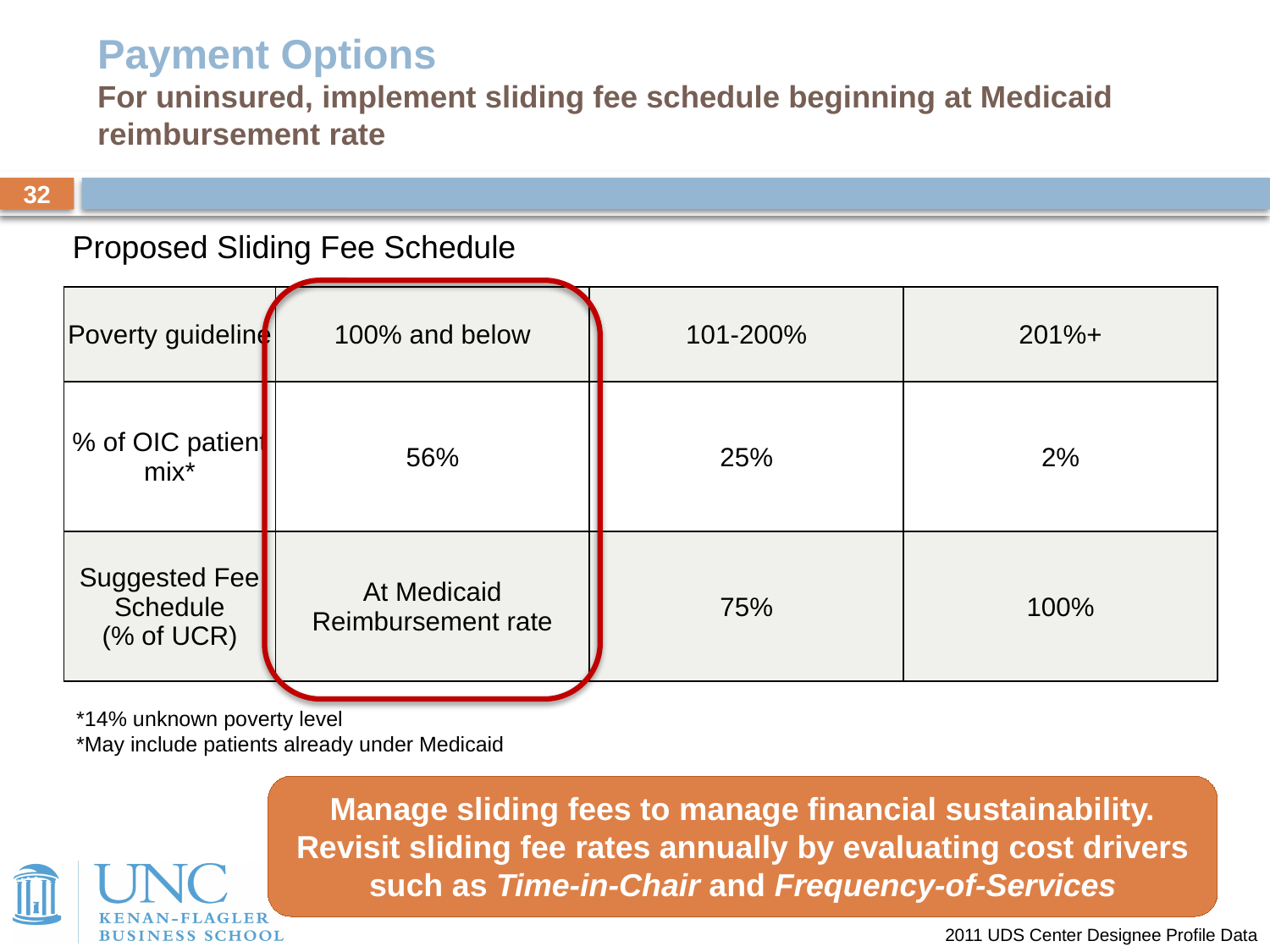

# Payment Options For uninsured, implement sliding fee schedule beginning at Medicaid reimbursement rate
32
Proposed Sliding Fee Schedule

| Poverty guideline | 100% and below | 101-200% | 201%+ |
| --- | --- | --- | --- |
| % of OIC patient mix\* | 56% | 25% | 2% |
| Suggested Fee Schedule (% of UCR) | At Medicaid Reimbursement rate | 75% | 100% |
*14% unknown poverty level
*May include patients already under Medicaid

Manage sliding fees to manage financial sustainability.
Revisit sliding fee rates annually by evaluating cost drivers such as Time-in-Chair and Frequency-of-Services
2011 UDS Center Designee Profile Data